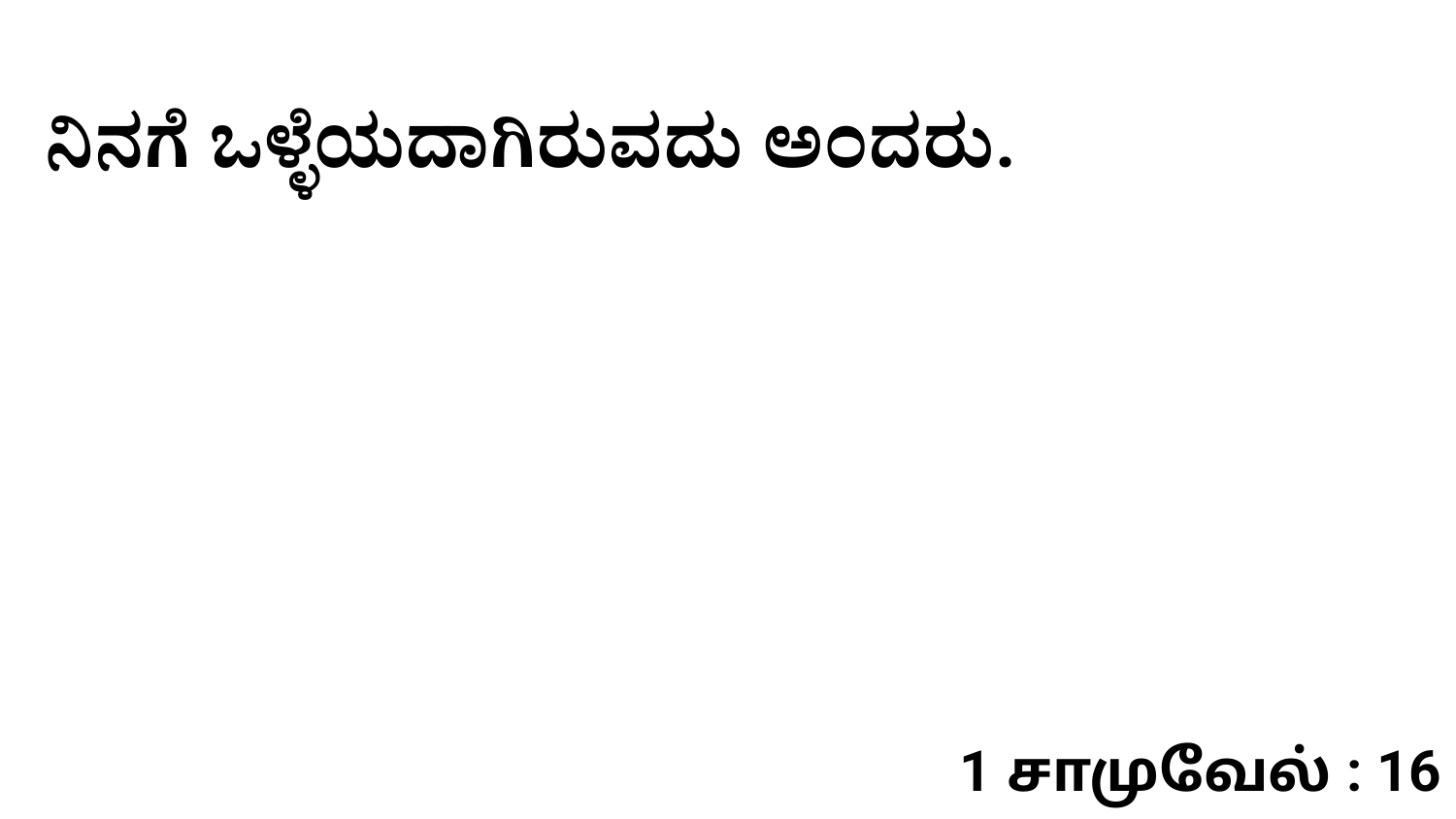

ನಿನಗೆ ಒಳ್ಳೆಯದಾಗಿರುವದು ಅಂದರು.
1 சாமுவேல் : 16